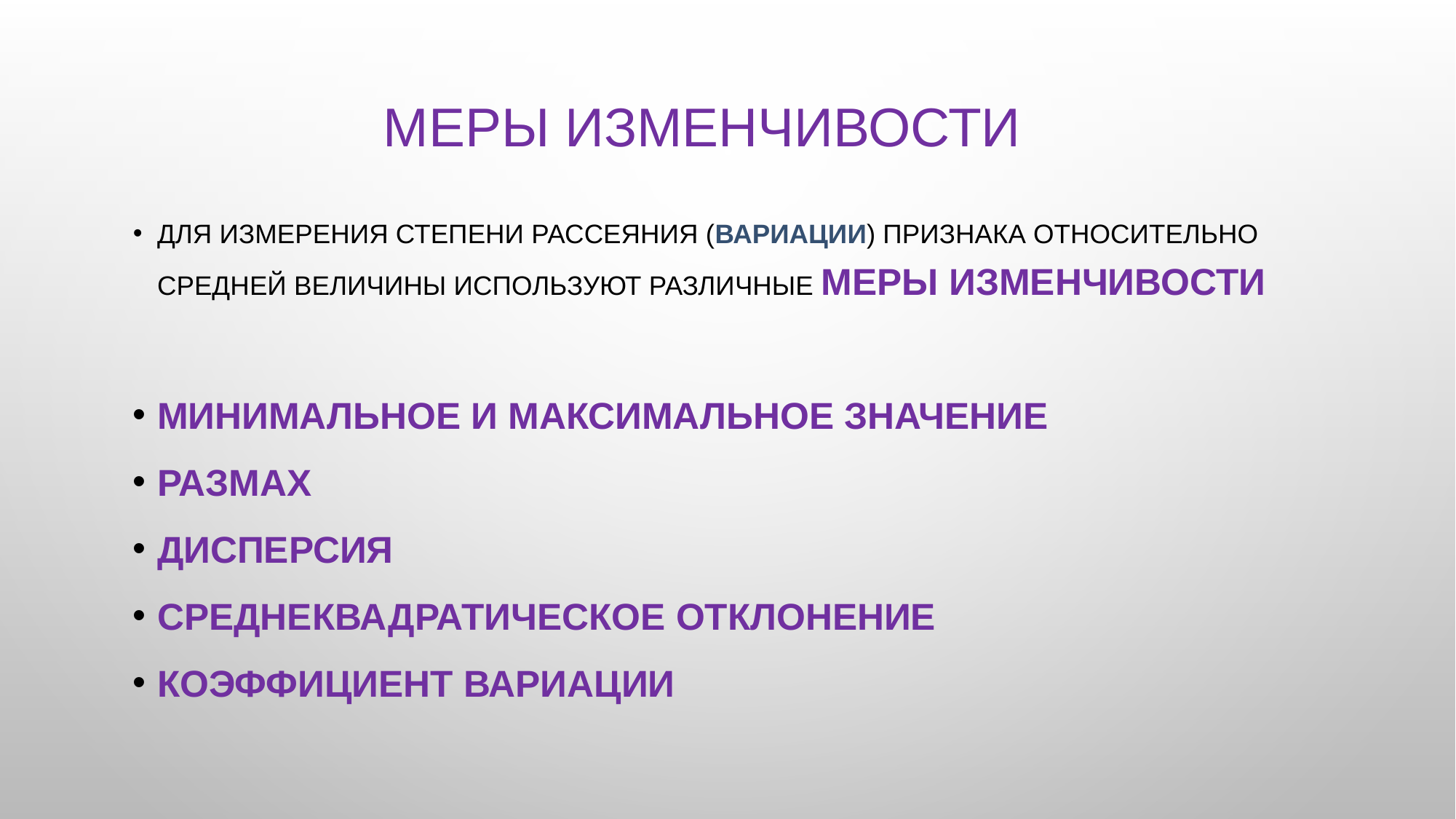

# Меры изменчивости
Для измерения степени рассеяния (вариации) признака относительно средней величины используют различные меры изменчивости

Минимальное и максимальное значение
Размах
Дисперсия
Среднеквадратическое отклонение
Коэффициент вариации